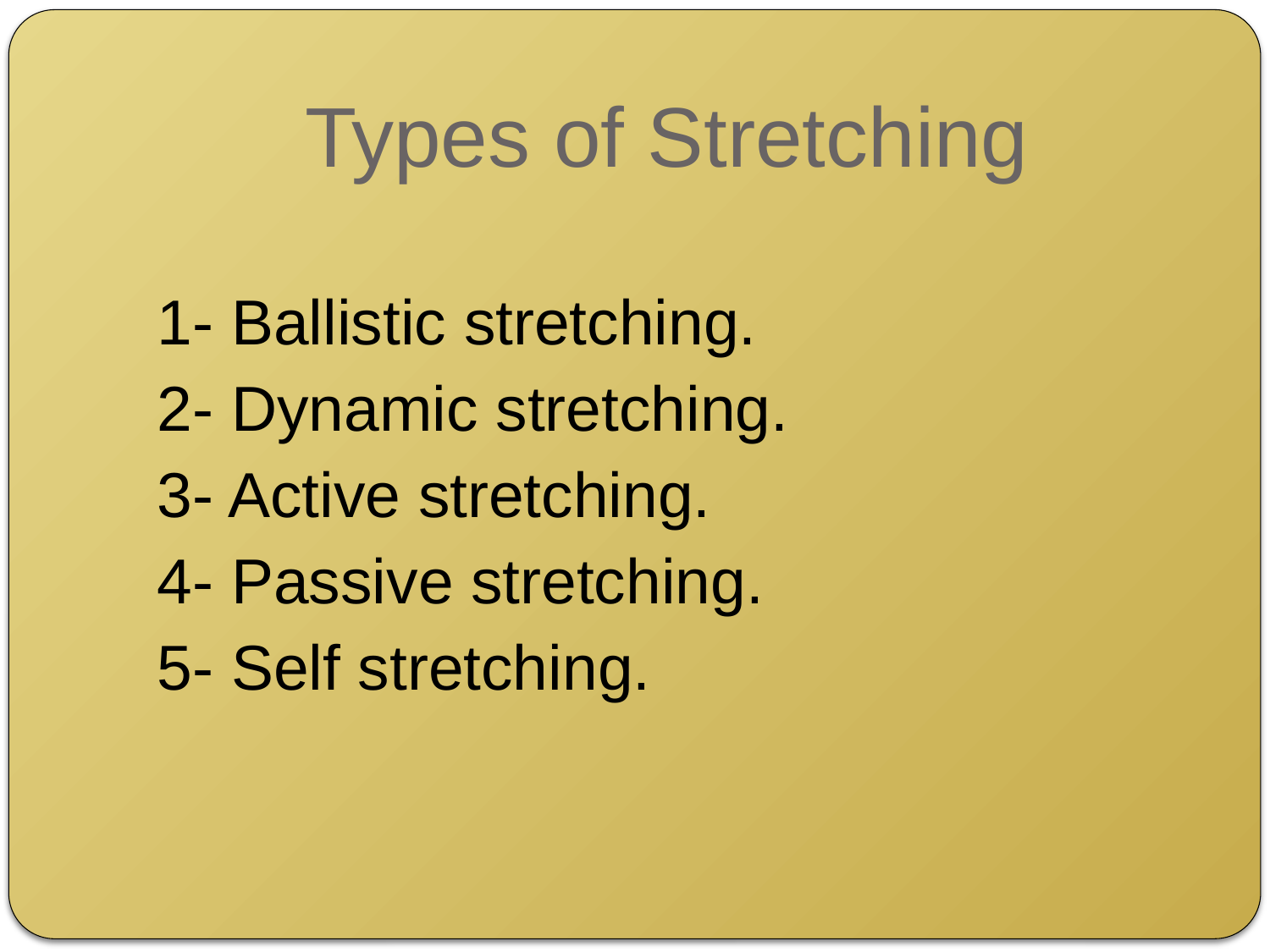

# Types of Stretching
 1- Ballistic stretching.
 2- Dynamic stretching.
 3- Active stretching.
 4- Passive stretching.
 5- Self stretching.